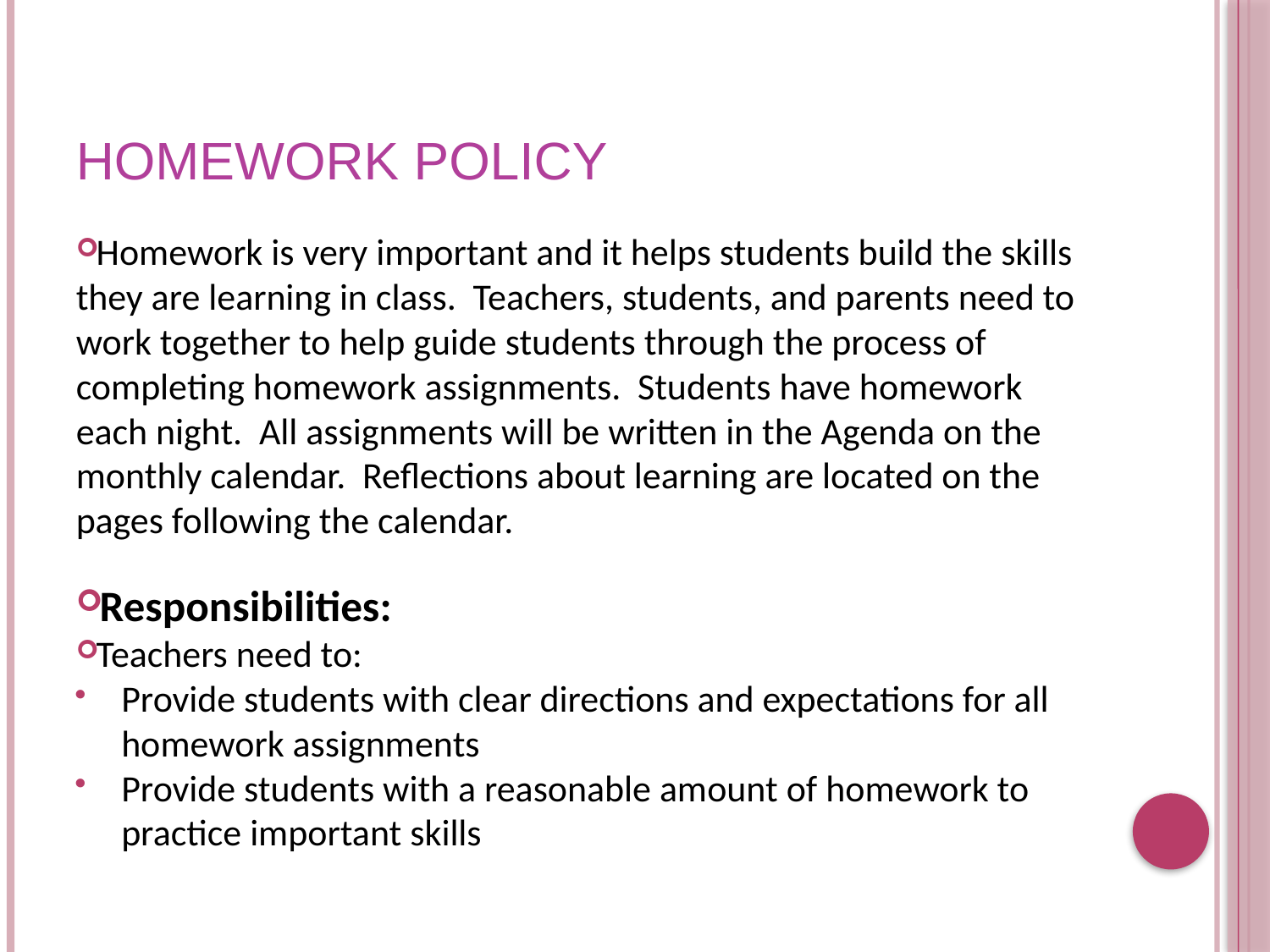

# Homework Policy
Homework is very important and it helps students build the skills they are learning in class.  Teachers, students, and parents need to work together to help guide students through the process of completing homework assignments.  Students have homework each night.  All assignments will be written in the Agenda on the monthly calendar.  Reflections about learning are located on the pages following the calendar.

Responsibilities:
Teachers need to:
Provide students with clear directions and expectations for all homework assignments
Provide students with a reasonable amount of homework to practice important skills